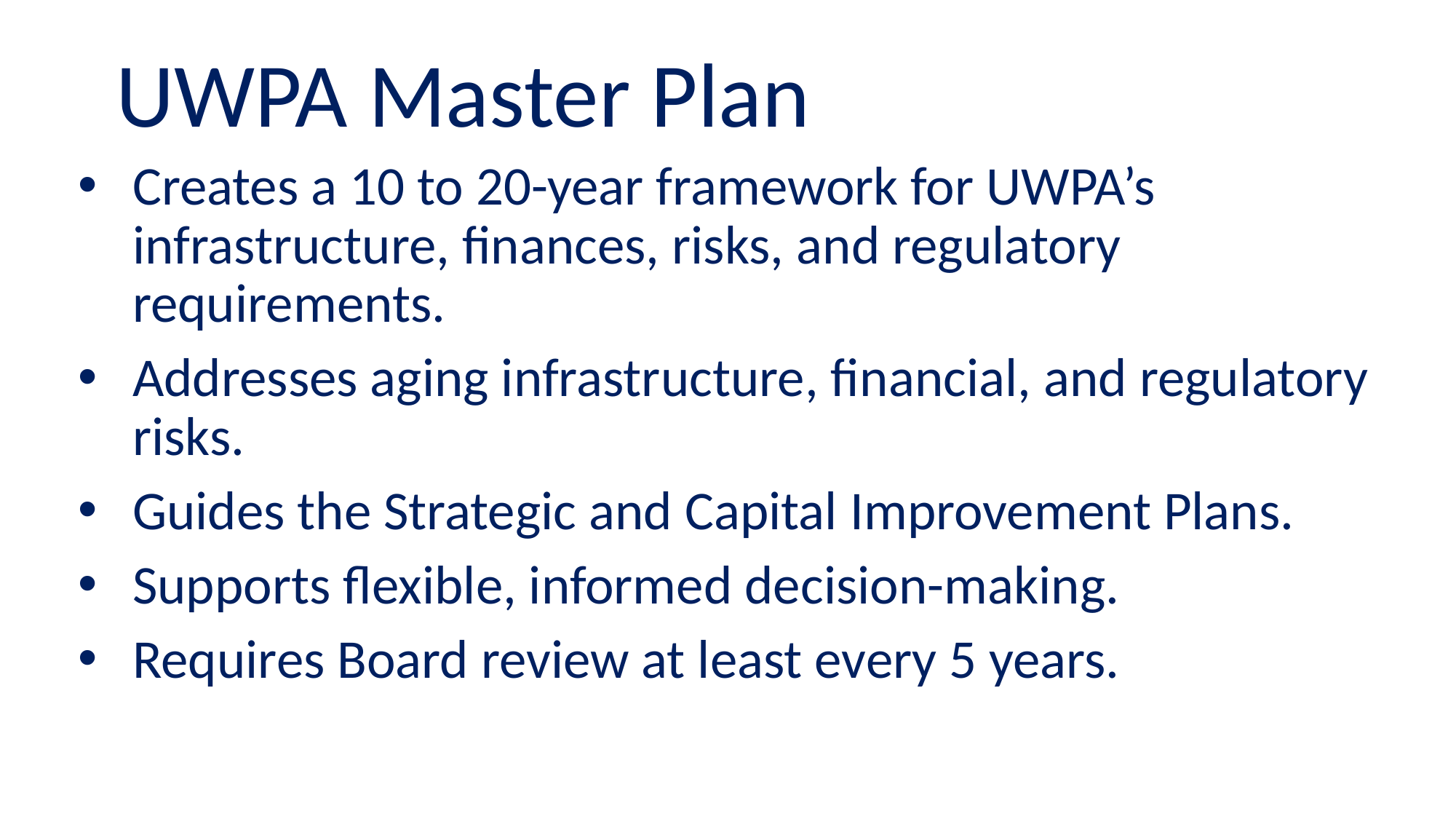

# UWPA Master Plan
Creates a 10 to 20-year framework for UWPA’s infrastructure, finances, risks, and regulatory requirements.
Addresses aging infrastructure, financial, and regulatory risks.
Guides the Strategic and Capital Improvement Plans.
Supports flexible, informed decision-making.
Requires Board review at least every 5 years.